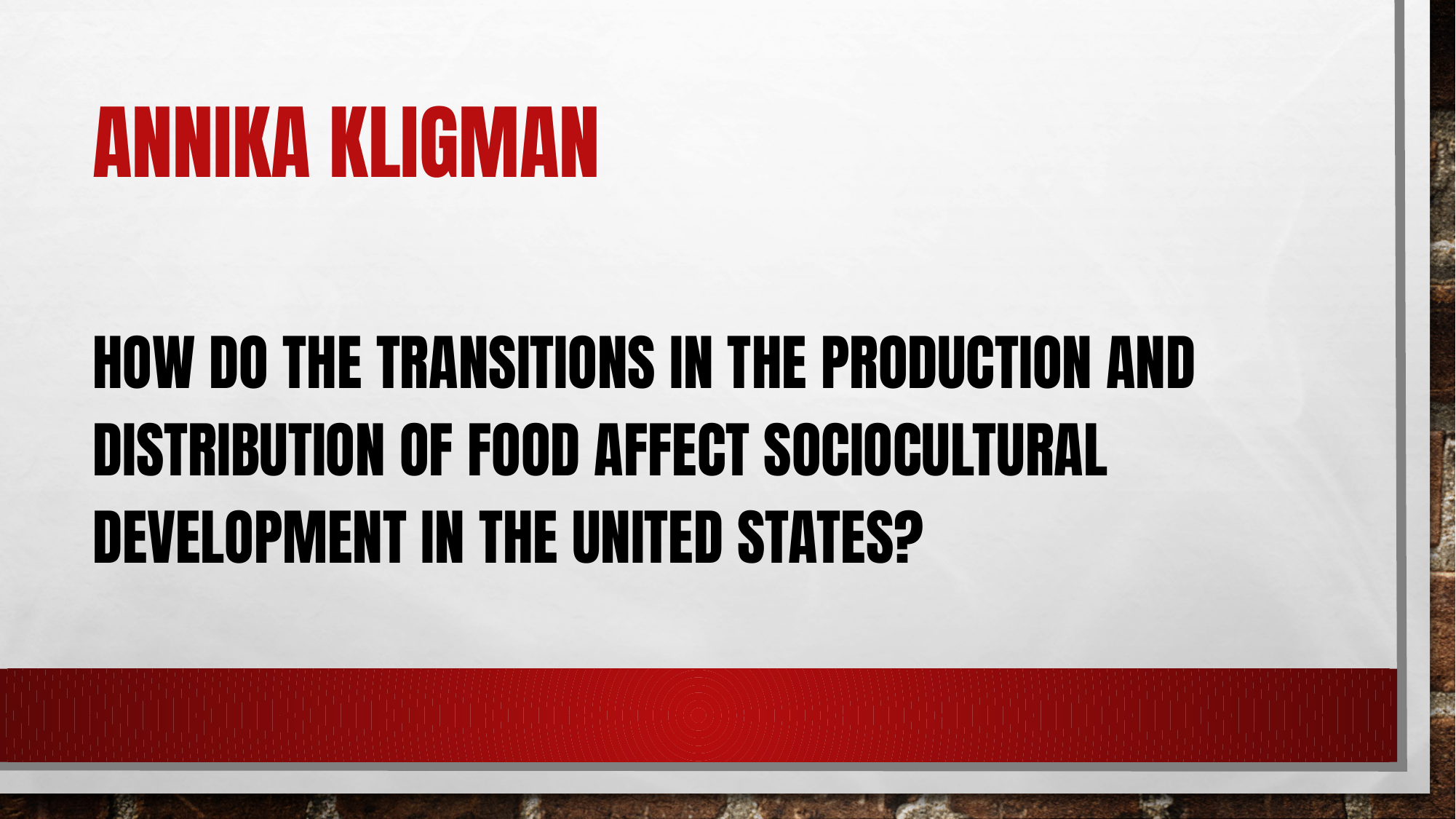

# Annika Kligman
How do the transitions in the production and distribution of food affect sociocultural development in the united states?